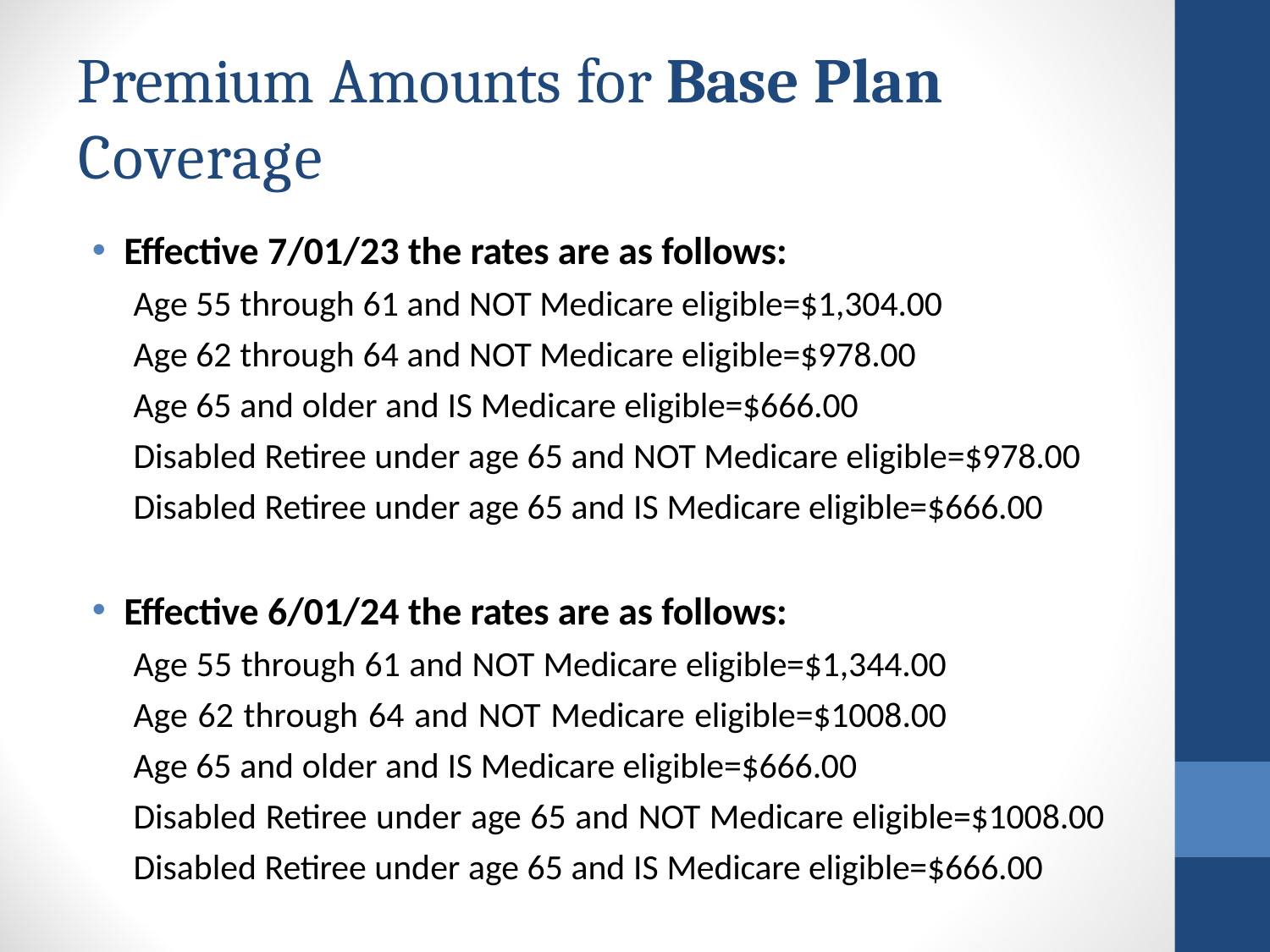

# Premium Amounts for Base Plan
Coverage
Effective 7/01/23 the rates are as follows:
Age 55 through 61 and NOT Medicare eligible=$1,304.00 Age 62 through 64 and NOT Medicare eligible=$978.00 Age 65 and older and IS Medicare eligible=$666.00
Disabled Retiree under age 65 and NOT Medicare eligible=$978.00 Disabled Retiree under age 65 and IS Medicare eligible=$666.00

Effective 6/01/24 the rates are as follows:
Age 55 through 61 and NOT Medicare eligible=$1,344.00 Age 62 through 64 and NOT Medicare eligible=$1008.00 Age 65 and older and IS Medicare eligible=$666.00
Disabled Retiree under age 65 and NOT Medicare eligible=$1008.00 Disabled Retiree under age 65 and IS Medicare eligible=$666.00